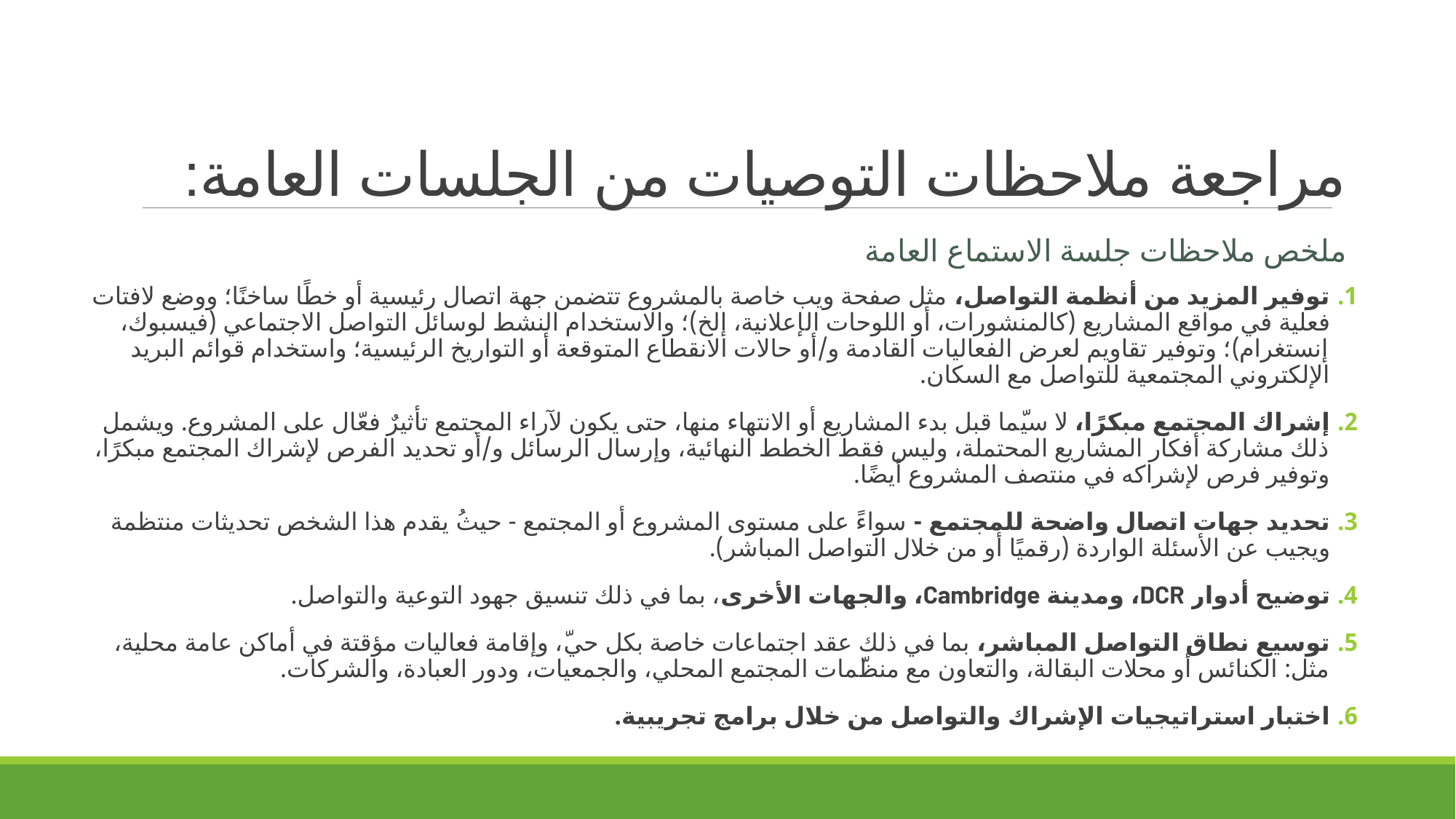

# مراجعة ملاحظات التوصيات من الجلسات العامة:
ملخص ملاحظات جلسة الاستماع العامة
توفير المزيد من أنظمة التواصل، مثل صفحة ويب خاصة بالمشروع تتضمن جهة اتصال رئيسية أو خطًا ساخنًا؛ ووضع لافتات فعلية في مواقع المشاريع (كالمنشورات، أو اللوحات الإعلانية، إلخ)؛ والاستخدام النشط لوسائل التواصل الاجتماعي (فيسبوك، إنستغرام)؛ وتوفير تقاويم لعرض الفعاليات القادمة و/أو حالات الانقطاع المتوقعة أو التواريخ الرئيسية؛ واستخدام قوائم البريد الإلكتروني المجتمعية للتواصل مع السكان.
إشراك المجتمع مبكرًا، لا سيّما قبل بدء المشاريع أو الانتهاء منها، حتى يكون لآراء المجتمع تأثيرٌ فعّال على المشروع. ويشمل ذلك مشاركة أفكار المشاريع المحتملة، وليس فقط الخطط النهائية، وإرسال الرسائل و/أو تحديد الفرص لإشراك المجتمع مبكرًا، وتوفير فرص لإشراكه في منتصف المشروع أيضًا.
تحديد جهات اتصال واضحة للمجتمع - سواءً على مستوى المشروع أو المجتمع - حيثُ يقدم هذا الشخص تحديثات منتظمة ويجيب عن الأسئلة الواردة (رقميًا أو من خلال التواصل المباشر).
توضيح أدوار DCR، ومدينة Cambridge، والجهات الأخرى، بما في ذلك تنسيق جهود التوعية والتواصل.
توسيع نطاق التواصل المباشر، بما في ذلك عقد اجتماعات خاصة بكل حيّ، وإقامة فعاليات مؤقتة في أماكن عامة محلية، مثل: الكنائس أو محلات البقالة، والتعاون مع منظّمات المجتمع المحلي، والجمعيات، ودور العبادة، والشركات.
اختبار استراتيجيات الإشراك والتواصل من خلال برامج تجريبية.